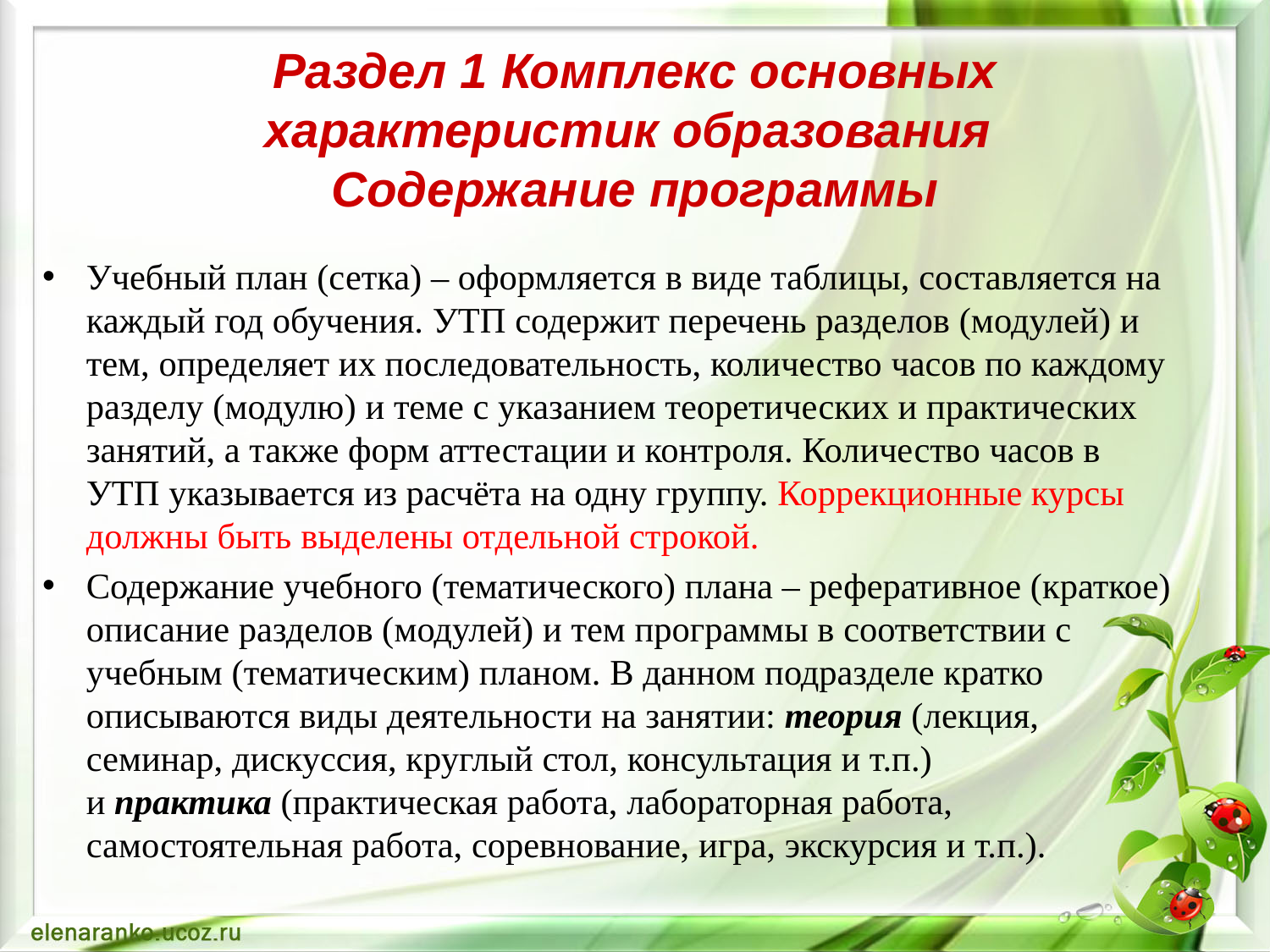

# Раздел 1 Комплекс основных характеристик образования Содержание программы
Учебный план (сетка) – оформляется в виде таблицы, составляется на каждый год обучения. УТП содержит перечень разделов (модулей) и тем, определяет их последовательность, количество часов по каждому разделу (модулю) и теме с указанием теоретических и практических занятий, а также форм аттестации и контроля. Количество часов в УТП указывается из расчёта на одну группу. Коррекционные курсы должны быть выделены отдельной строкой.
Содержание учебного (тематического) плана – реферативное (краткое) описание разделов (модулей) и тем программы в соответствии с учебным (тематическим) планом. В данном подразделе кратко описываются виды деятельности на занятии: теория (лекция, семинар, дискуссия, круглый стол, консультация и т.п.) и практика (практическая работа, лабораторная работа, самостоятельная работа, соревнование, игра, экскурсия и т.п.).